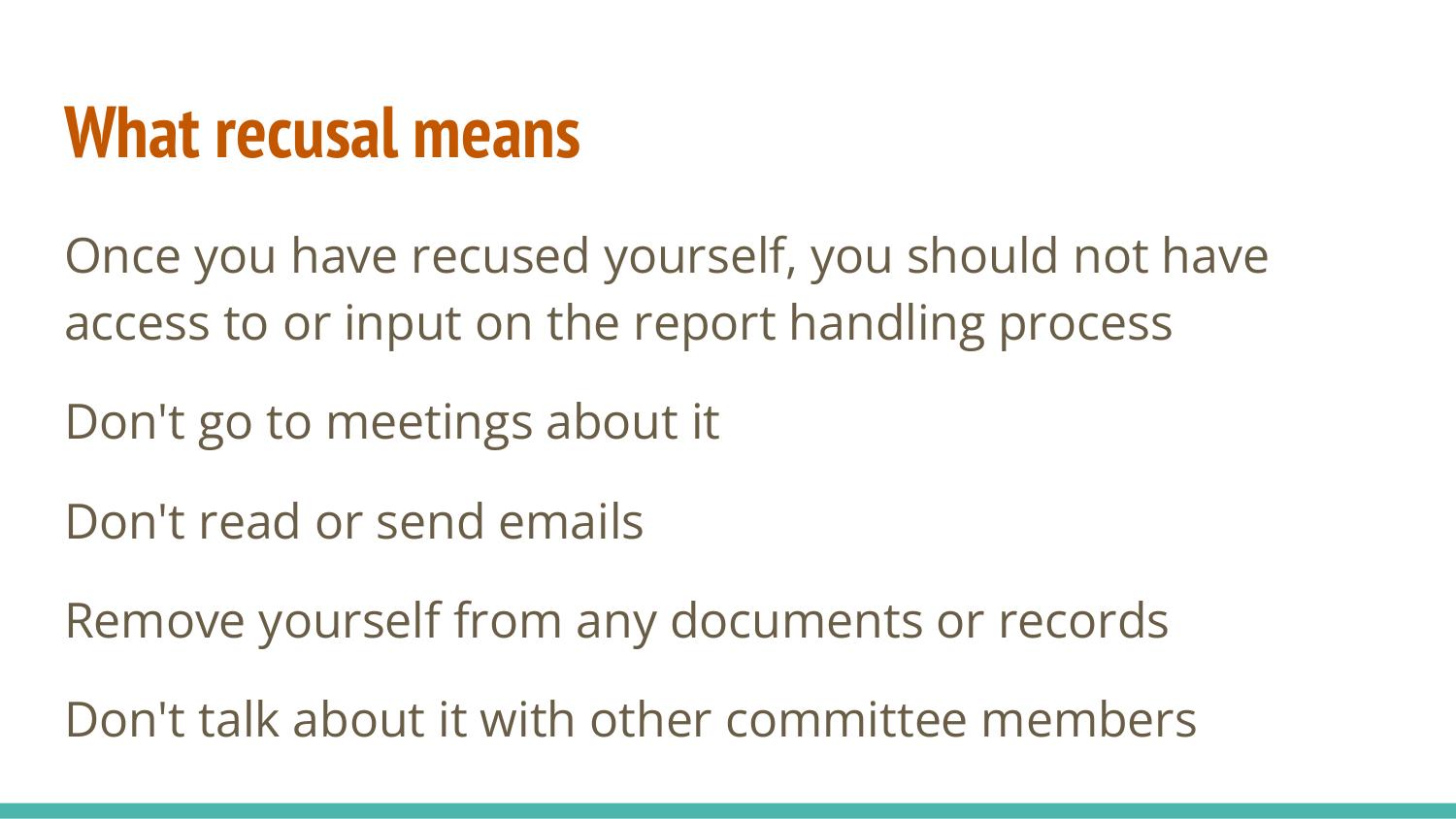

# What recusal means
Once you have recused yourself, you should not have access to or input on the report handling process
Don't go to meetings about it
Don't read or send emails
Remove yourself from any documents or records
Don't talk about it with other committee members